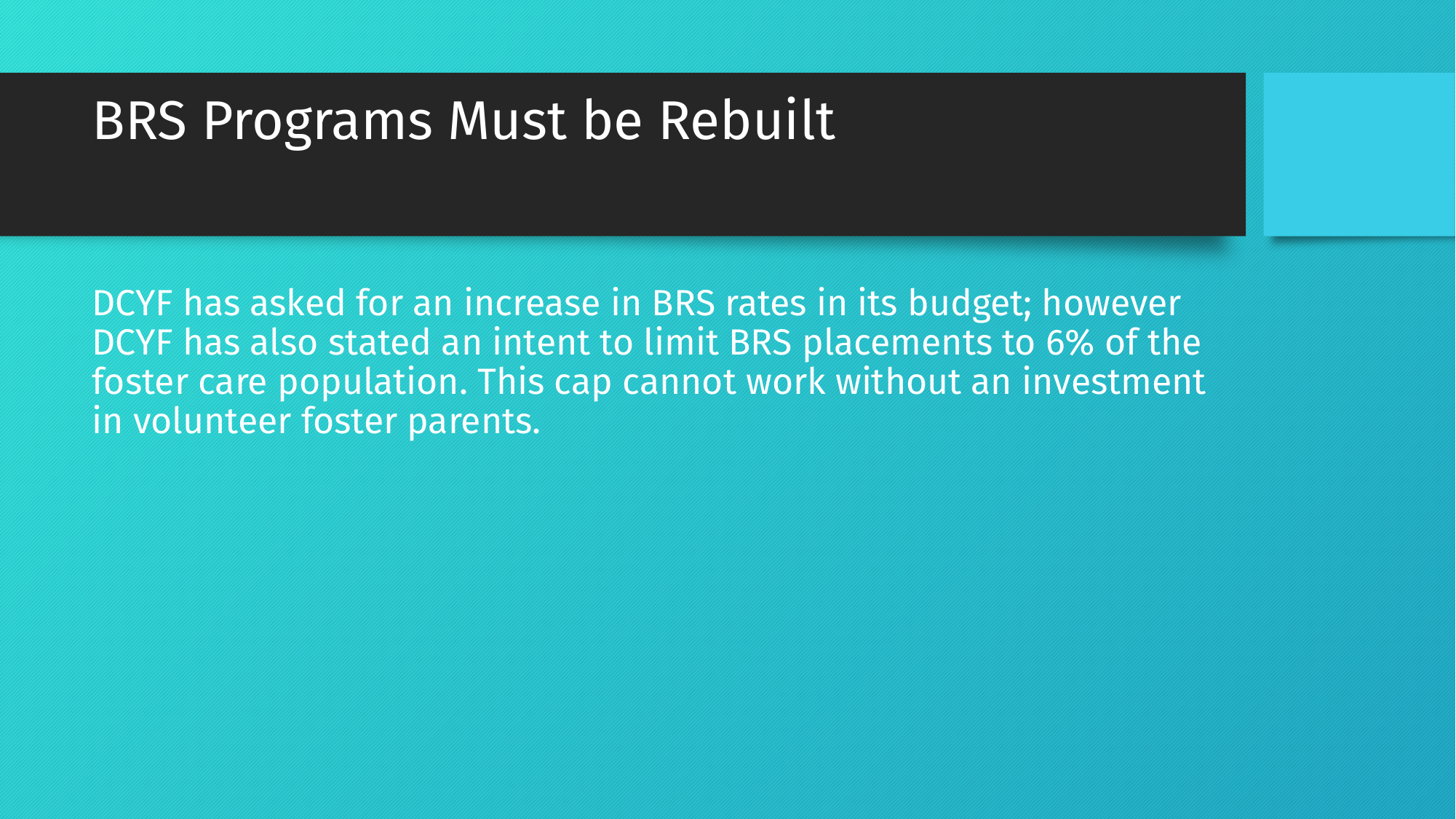

# BRS Programs Must be Rebuilt
DCYF has asked for an increase in BRS rates in its budget; however DCYF has also stated an intent to limit BRS placements to 6% of the foster care population. This cap cannot work without an investment in volunteer foster parents.